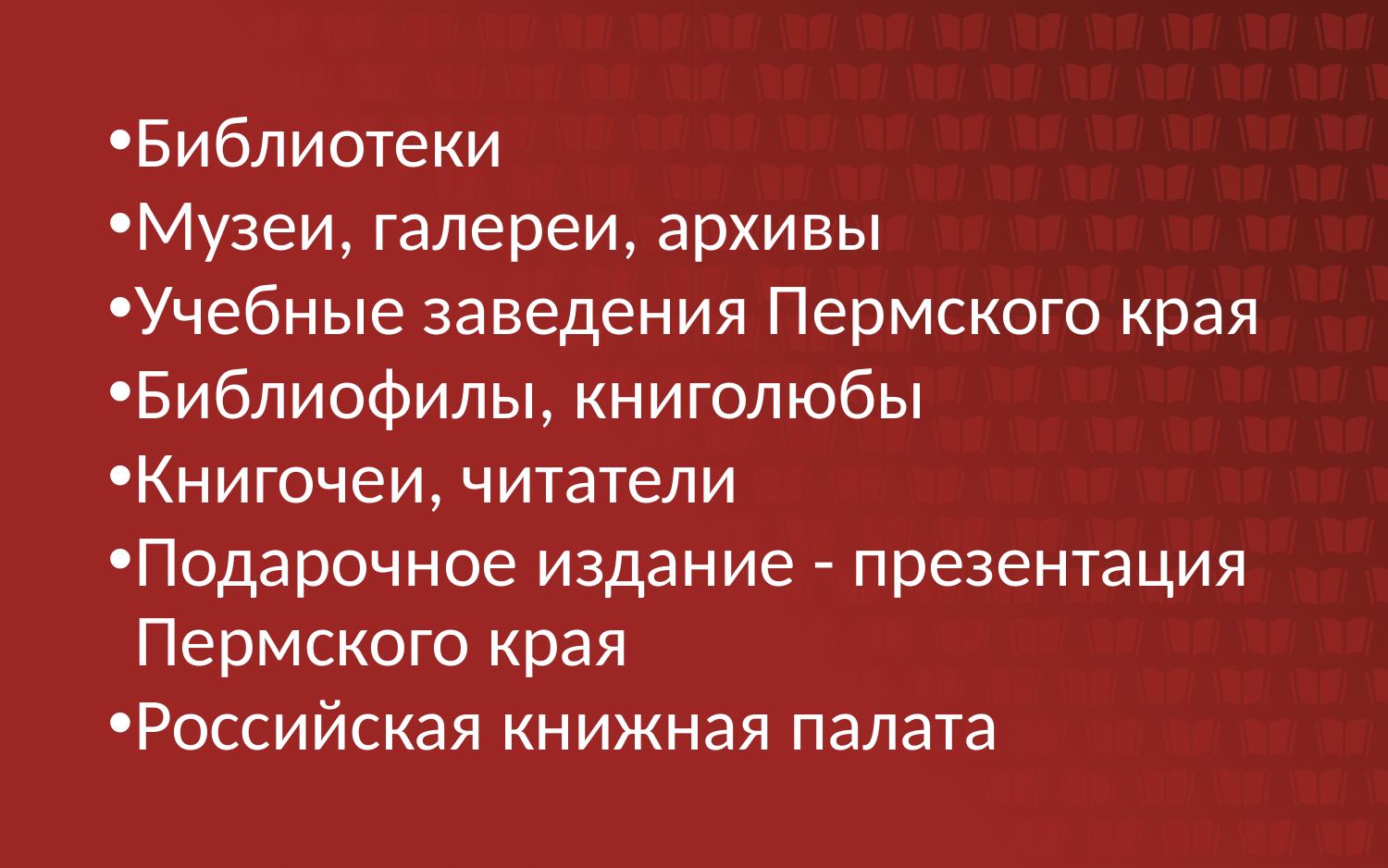

Библиотеки
Музеи, галереи, архивы
Учебные заведения Пермского края
Библиофилы, книголюбы
Книгочеи, читатели
Подарочное издание - презентация Пермского края
Российская книжная палата